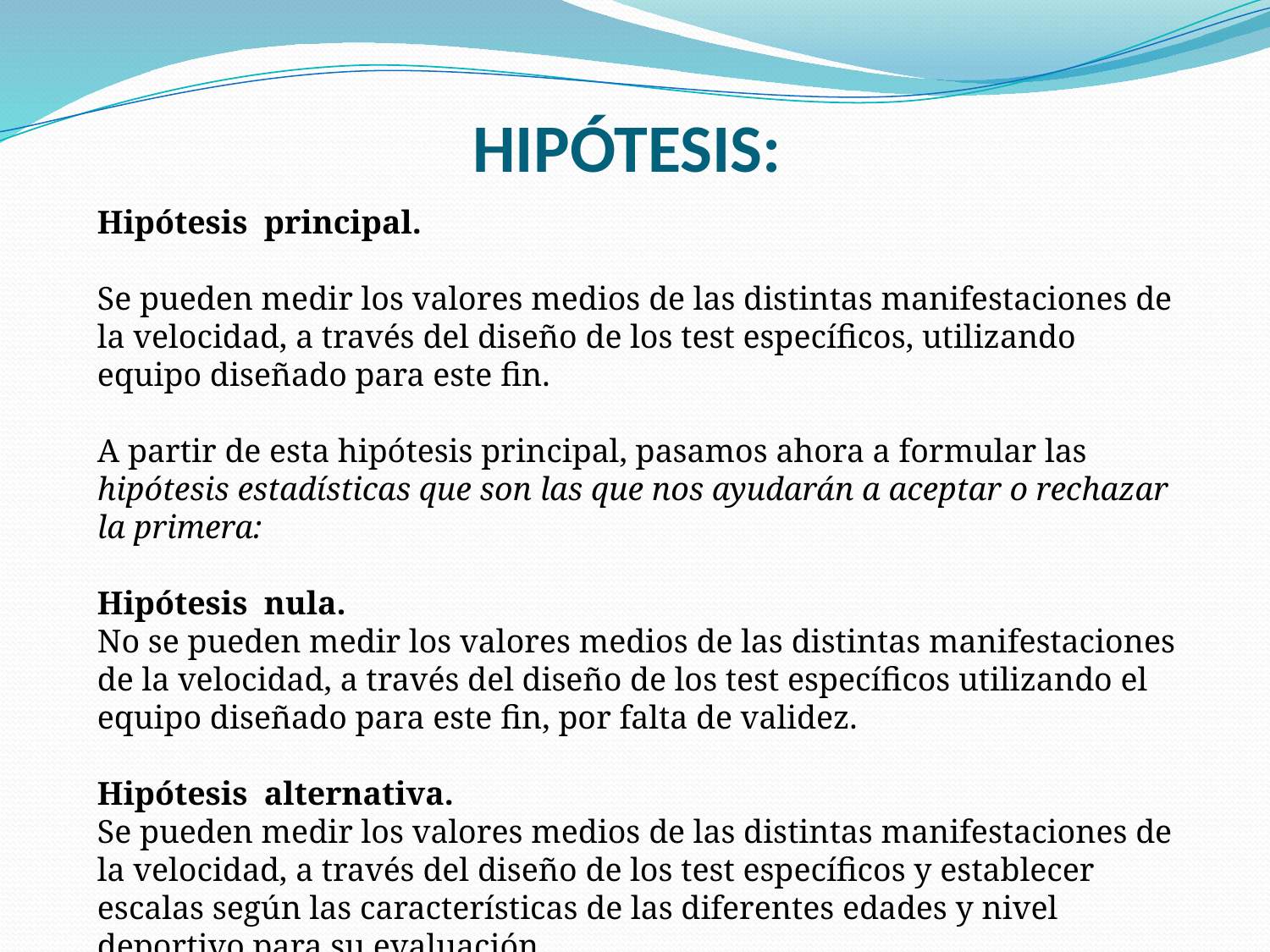

# HIPÓTESIS:
Hipótesis  principal.

Se pueden medir los valores medios de las distintas manifestaciones de la velocidad, a través del diseño de los test específicos, utilizando equipo diseñado para este fin.

A partir de esta hipótesis principal, pasamos ahora a formular las hipótesis estadísticas que son las que nos ayudarán a aceptar o rechazar la primera:

Hipótesis  nula.
No se pueden medir los valores medios de las distintas manifestaciones de la velocidad, a través del diseño de los test específicos utilizando el equipo diseñado para este fin, por falta de validez.

Hipótesis  alternativa.
Se pueden medir los valores medios de las distintas manifestaciones de la velocidad, a través del diseño de los test específicos y establecer escalas según las características de las diferentes edades y nivel deportivo para su evaluación